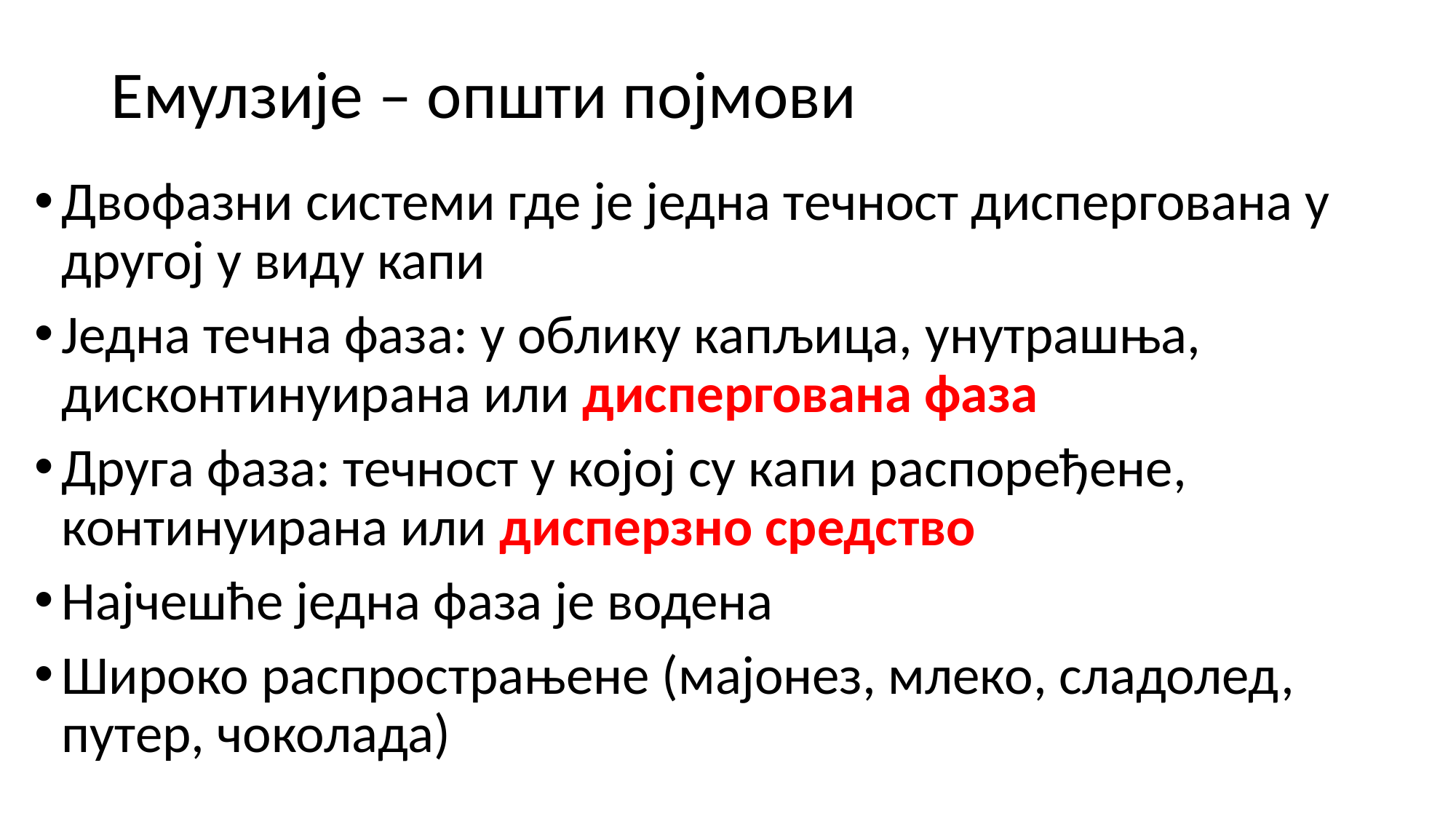

# Емулзије – општи појмови
Двофазни системи где је једна течност диспергована у другој у виду капи
Једна течна фаза: у облику капљица, унутрашња, дисконтинуирана или диспергована фаза
Друга фаза: течност у којој су капи распоређене, континуирана или дисперзно средство
Најчешће једна фаза је водена
Широко распрострањене (мајонeз, млеко, сладолед, путер, чоколада)